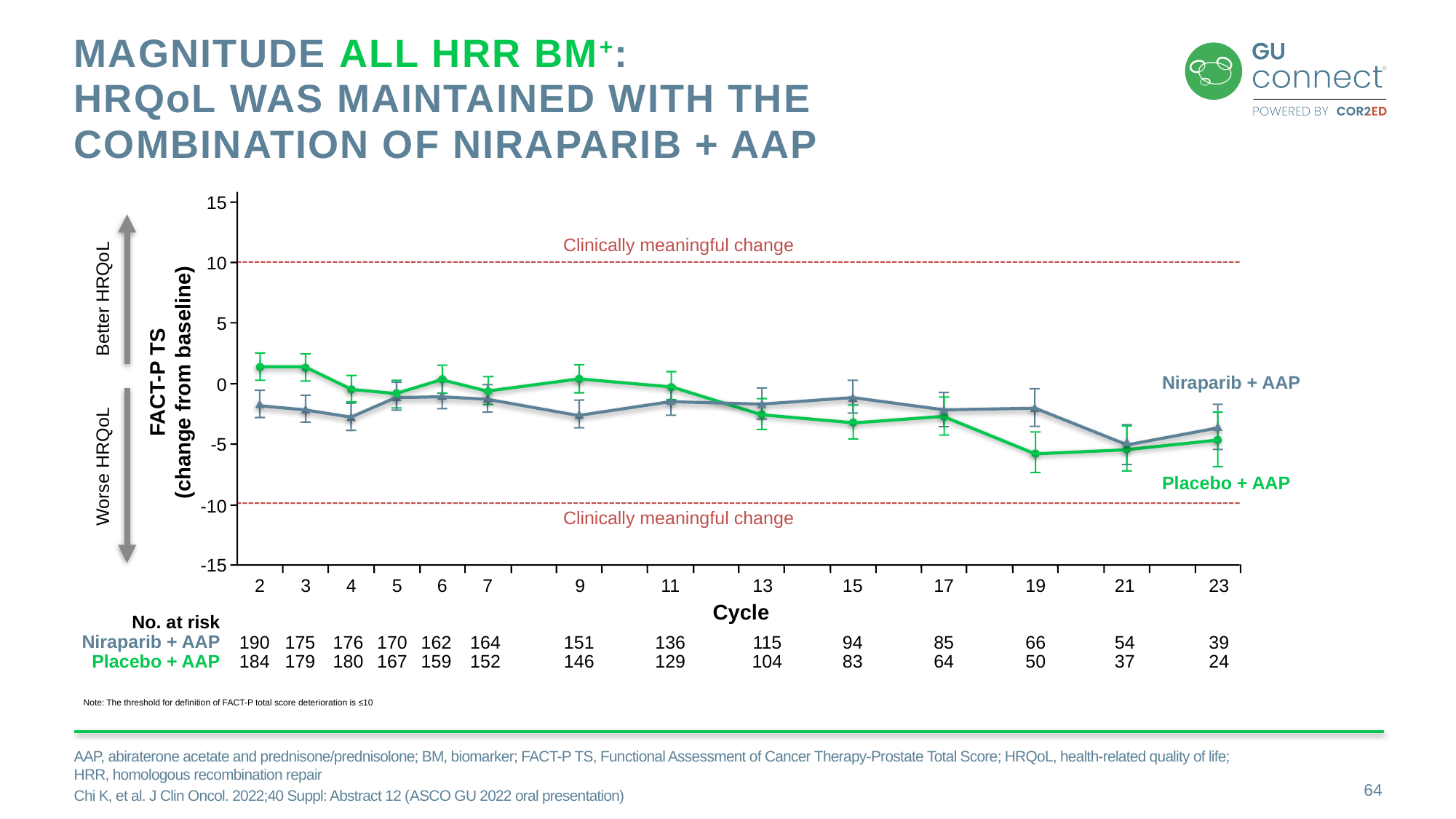

# MAGNITUDE All HRR BM+:  HRQol Was Maintained with the combination of Niraparib + AAP
15

Clinically meaningful change
10

Better HRQoL
5

FACT-P TS
(change from baseline)

Niraparib + AAP

0

-5

Worse HRQoL
Placebo + AAP
-10

Clinically meaningful change
-15

2
3
4
5
6
7
9
11
13
15
17
19
21
23
Cycle
No. at risk
Niraparib + AAP
Placebo + AAP
190
184
175
179
176
180
170
167
162
159
164
152
151
146
136
129
115
104
94
83
85
64
66
50
54
37
39
24
Note: The threshold for definition of FACT-P total score deterioration is ≤10
AAP, abiraterone acetate and prednisone/prednisolone; BM, biomarker; FACT-P TS, Functional Assessment of Cancer Therapy-Prostate Total Score; HRQoL, health-related quality of life;
HRR, homologous recombination repair
Chi K, et al. J Clin Oncol. 2022;40 Suppl: Abstract 12 (ASCO GU 2022 oral presentation)
64